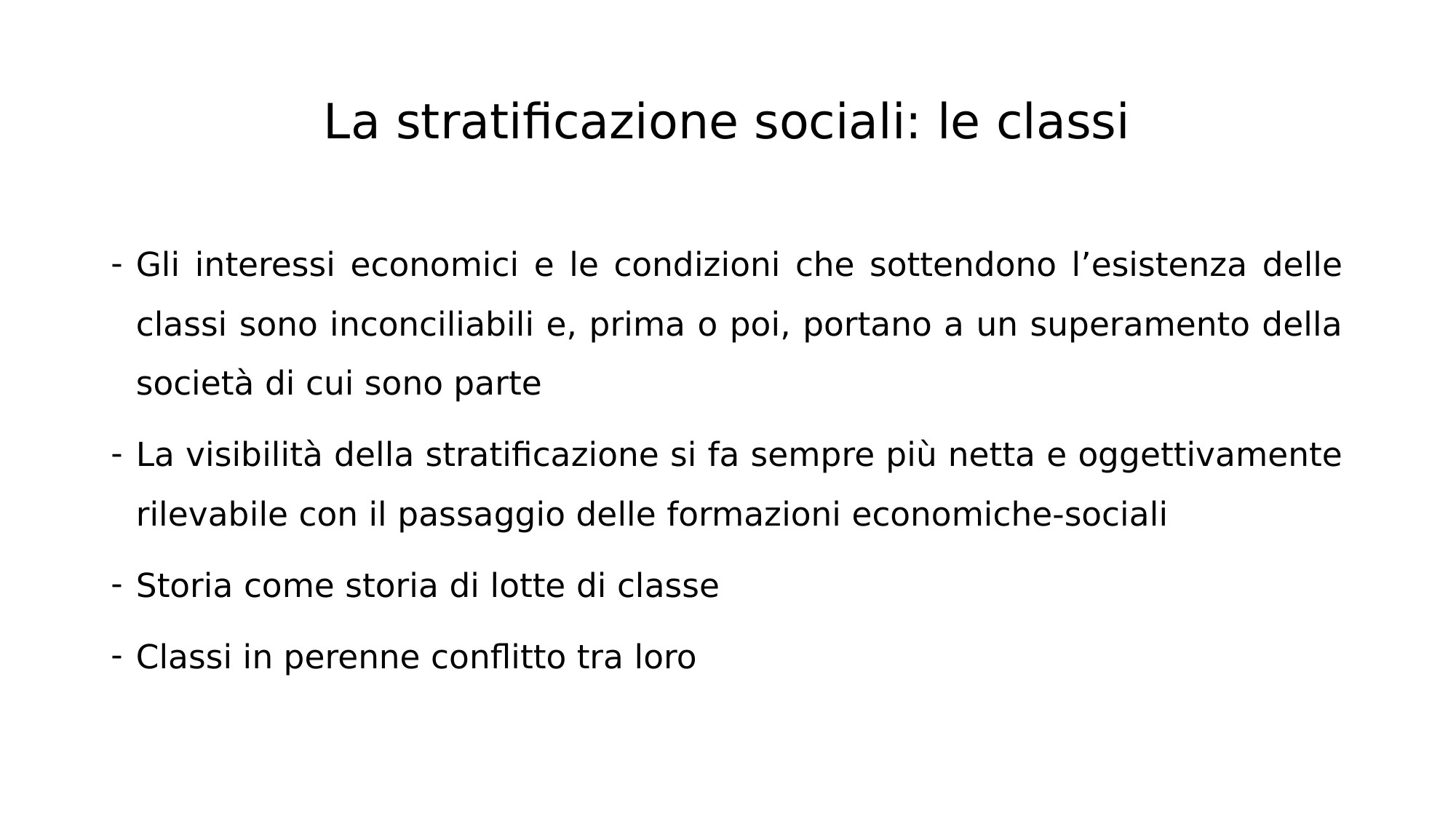

# La stratificazione sociali: le classi
Gli interessi economici e le condizioni che sottendono l’esistenza delle classi sono inconciliabili e, prima o poi, portano a un superamento della società di cui sono parte
La visibilità della stratificazione si fa sempre più netta e oggettivamente rilevabile con il passaggio delle formazioni economiche-sociali
Storia come storia di lotte di classe
Classi in perenne conflitto tra loro